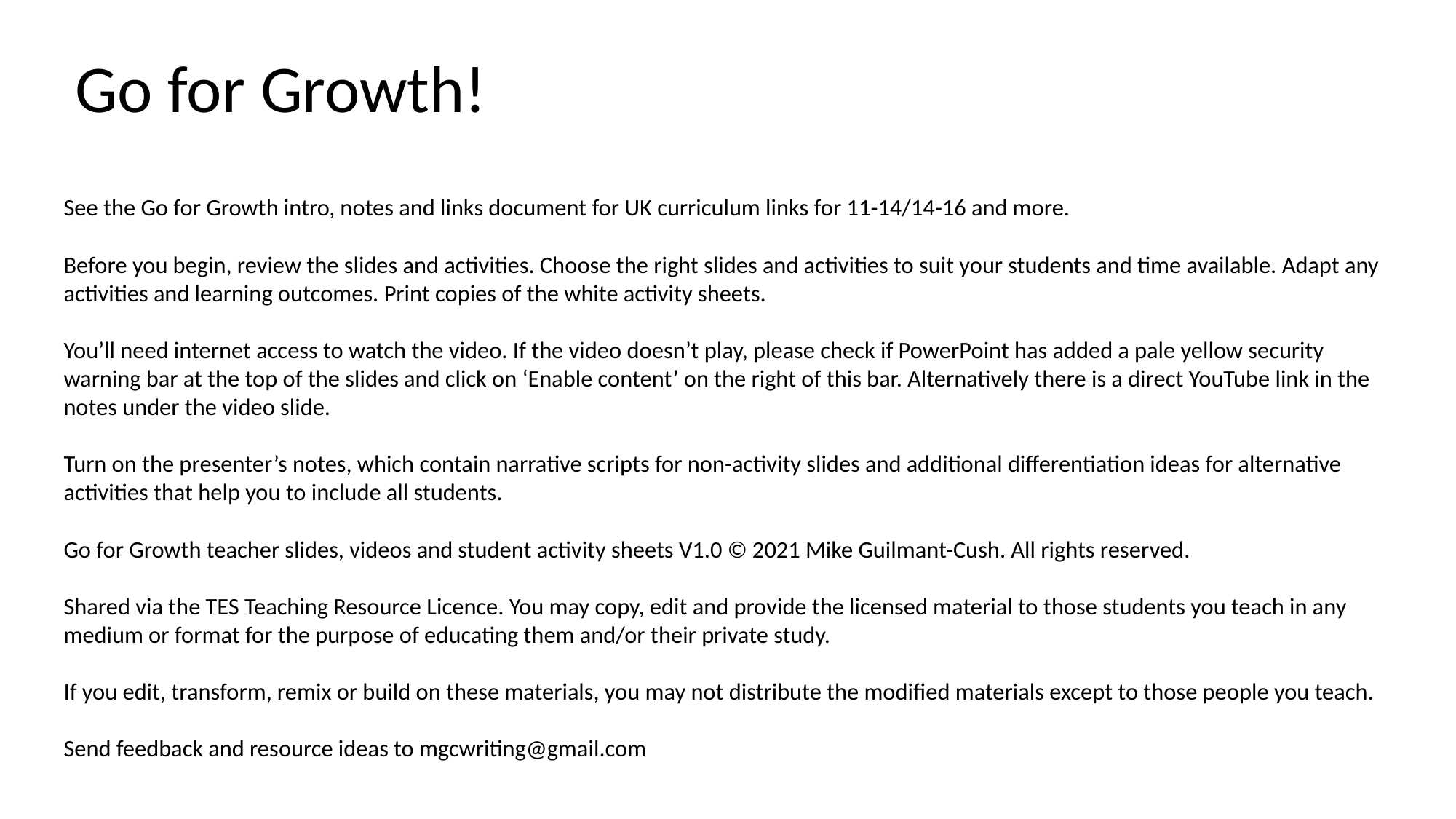

# Go for Growth!

See the Go for Growth intro, notes and links document for UK curriculum links for 11-14/14-16 and more.

Before you begin, review the slides and activities. Choose the right slides and activities to suit your students and time available. Adapt any activities and learning outcomes. Print copies of the white activity sheets.

You’ll need internet access to watch the video. If the video doesn’t play, please check if PowerPoint has added a pale yellow security warning bar at the top of the slides and click on ‘Enable content’ on the right of this bar. Alternatively there is a direct YouTube link in the notes under the video slide.

Turn on the presenter’s notes, which contain narrative scripts for non-activity slides and additional differentiation ideas for alternative activities that help you to include all students.

Go for Growth teacher slides, videos and student activity sheets V1.0 © 2021 Mike Guilmant-Cush. All rights reserved.

Shared via the TES Teaching Resource Licence. You may copy, edit and provide the licensed material to those students you teach in any medium or format for the purpose of educating them and/or their private study.

If you edit, transform, remix or build on these materials, you may not distribute the modified materials except to those people you teach.

Send feedback and resource ideas to mgcwriting@gmail.com